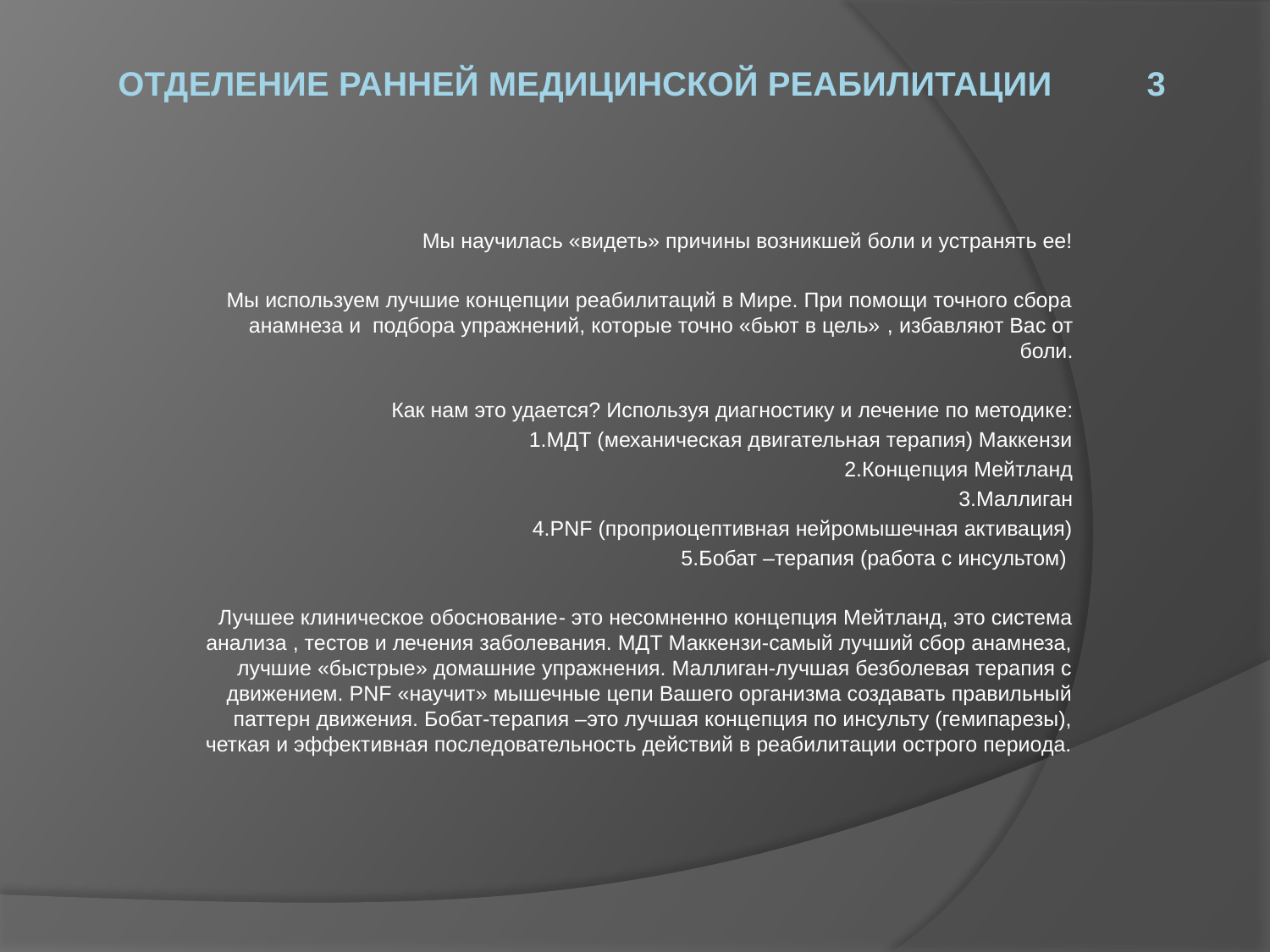

# Отделение ранней медицинской реабилитации          3
Мы научилась «видеть» причины возникшей боли и устранять ее!

Мы используем лучшие концепции реабилитаций в Мире. При помощи точного сбора анамнеза и  подбора упражнений, которые точно «бьют в цель» , избавляют Вас от боли.

Как нам это удается? Используя диагностику и лечение по методикe:
1.МДТ (механическая двигательная терапия) Маккензи
2.Концепция Мейтланд
3.Маллиган
4.PNF (проприоцептивная нейромышечная активация)
5.Бобат –терапия (работа с инсультом)

Лучшее клиническое обоснование- это несомненно концепция Мейтланд, это система анализа , тестов и лечения заболевания. МДТ Маккензи-самый лучший сбор анамнеза, лучшие «быстрые» домашние упражнения. Маллиган-лучшая безболевая терапия с движением. PNF «научит» мышечные цепи Вашего организма создавать правильный паттерн движения. Бобат-терапия –это лучшая концепция по инсульту (гемипарезы), четкая и эффективная последовательность действий в реабилитации острого периода.